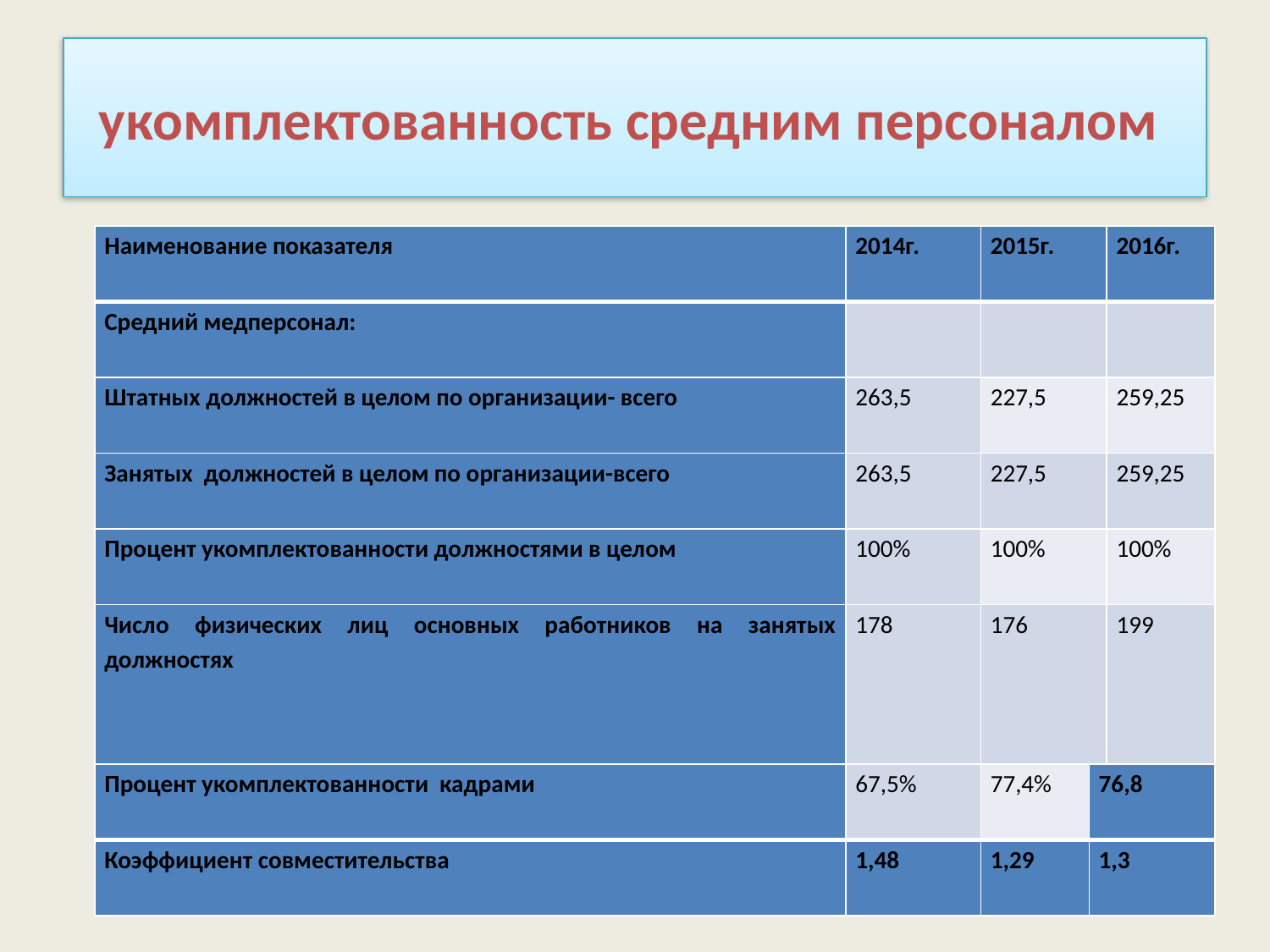

# укомплектованность средним персоналом
| Наименование показателя | 2014г. | 2015г. |  | 2016г. |
| --- | --- | --- | --- | --- |
| Средний медперсонал: |  |  |  |  |
| Штатных должностей в целом по организации- всего | 263,5 | 227,5 |  | 259,25 |
| Занятых должностей в целом по организации-всего | 263,5 | 227,5 |  | 259,25 |
| Процент укомплектованности должностями в целом | 100% | 100% |  | 100% |
| Число физических лиц основных работников на занятых должностях | 178 | 176 |  | 199 |
| Процент укомплектованности кадрами | 67,5% | 77,4% | 76,8 |  |
| Коэффициент совместительства | 1,48 | 1,29 | 1,3 |  |